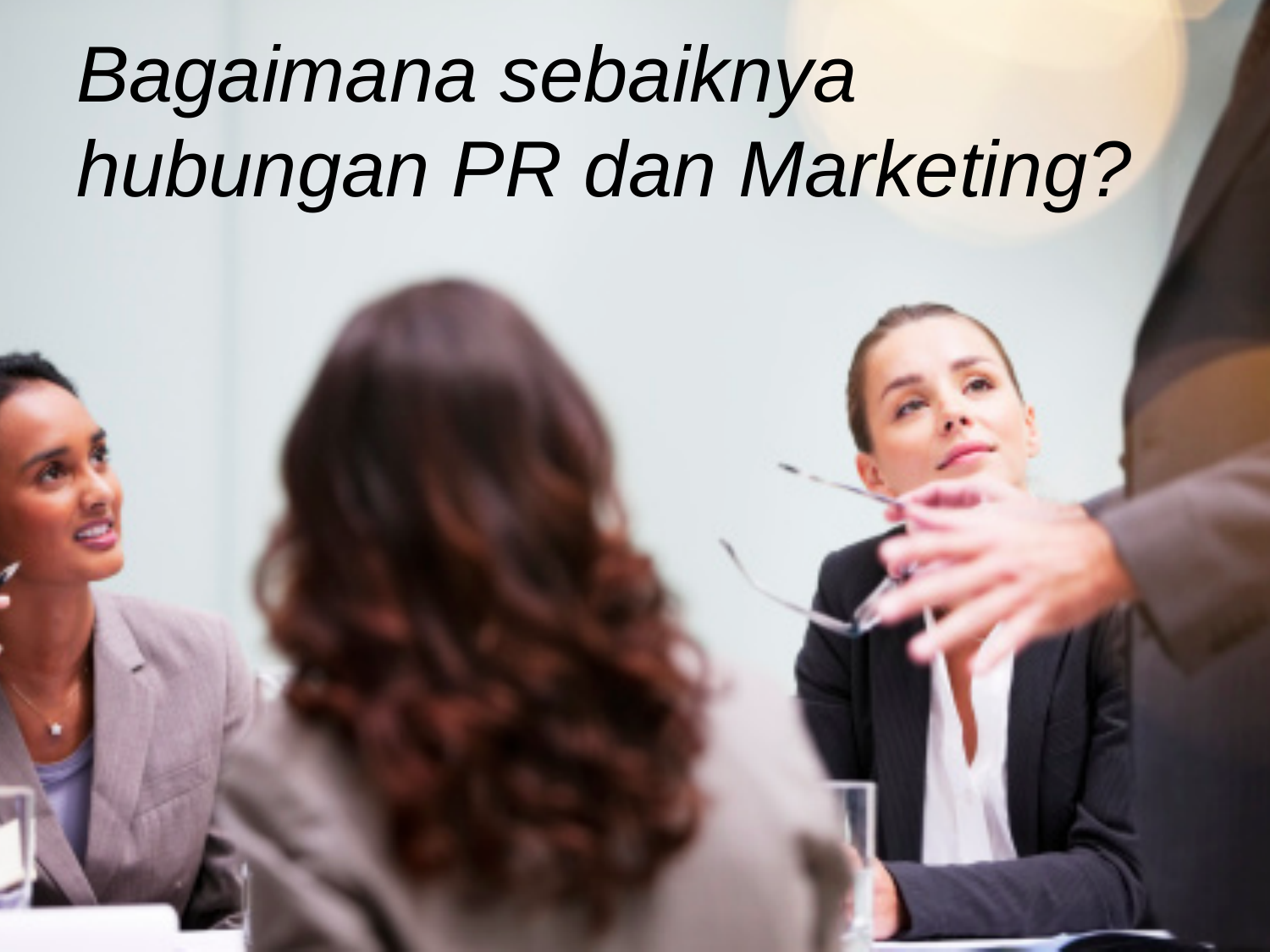

# Bagaimana sebaiknya hubungan PR dan Marketing?